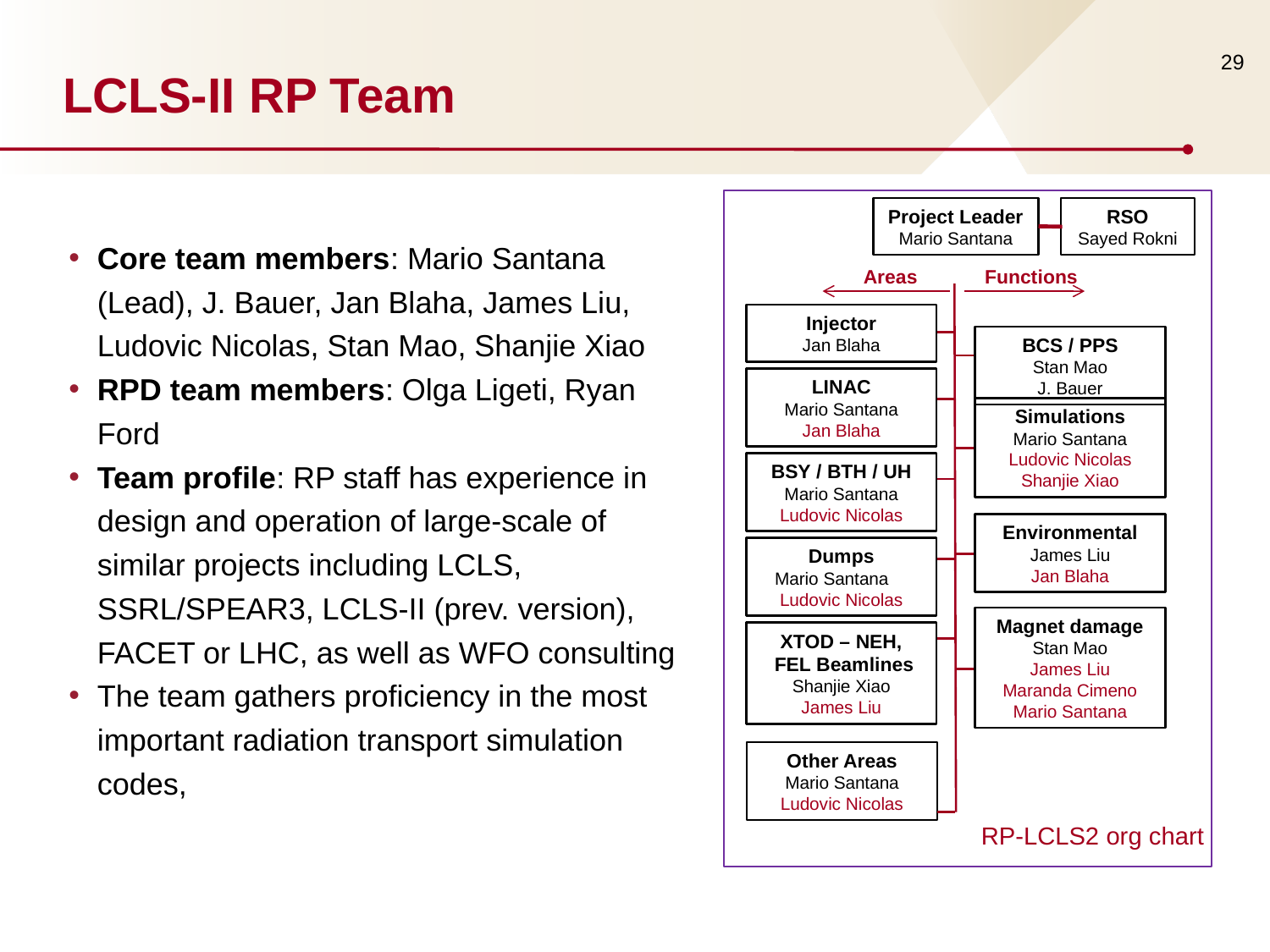

# LCLS-II RP Team
29

Project Leader
Mario Santana
RSO
Sayed Rokni
Core team members: Mario Santana (Lead), J. Bauer, Jan Blaha, James Liu, Ludovic Nicolas, Stan Mao, Shanjie Xiao
RPD team members: Olga Ligeti, Ryan Ford
Team profile: RP staff has experience in design and operation of large-scale of similar projects including LCLS, SSRL/SPEAR3, LCLS-II (prev. version), FACET or LHC, as well as WFO consulting
The team gathers proficiency in the most important radiation transport simulation codes,

Areas
Functions
Injector
Jan Blaha
BCS / PPS
Stan Mao
J. Bauer
LINAC
Mario Santana
Jan Blaha
Simulations
Mario Santana
Ludovic Nicolas
Shanjie Xiao
BSY / BTH / UH
Mario Santana
Ludovic Nicolas
Environmental
James Liu
Jan Blaha
Dumps
Mario Santana     Ludovic Nicolas
Magnet damage
Stan Mao
James Liu
Maranda Cimeno
Mario Santana
XTOD – NEH,
 FEL Beamlines
Shanjie Xiao
James Liu
Other Areas
Mario Santana
Ludovic Nicolas
RP-LCLS2 org chart